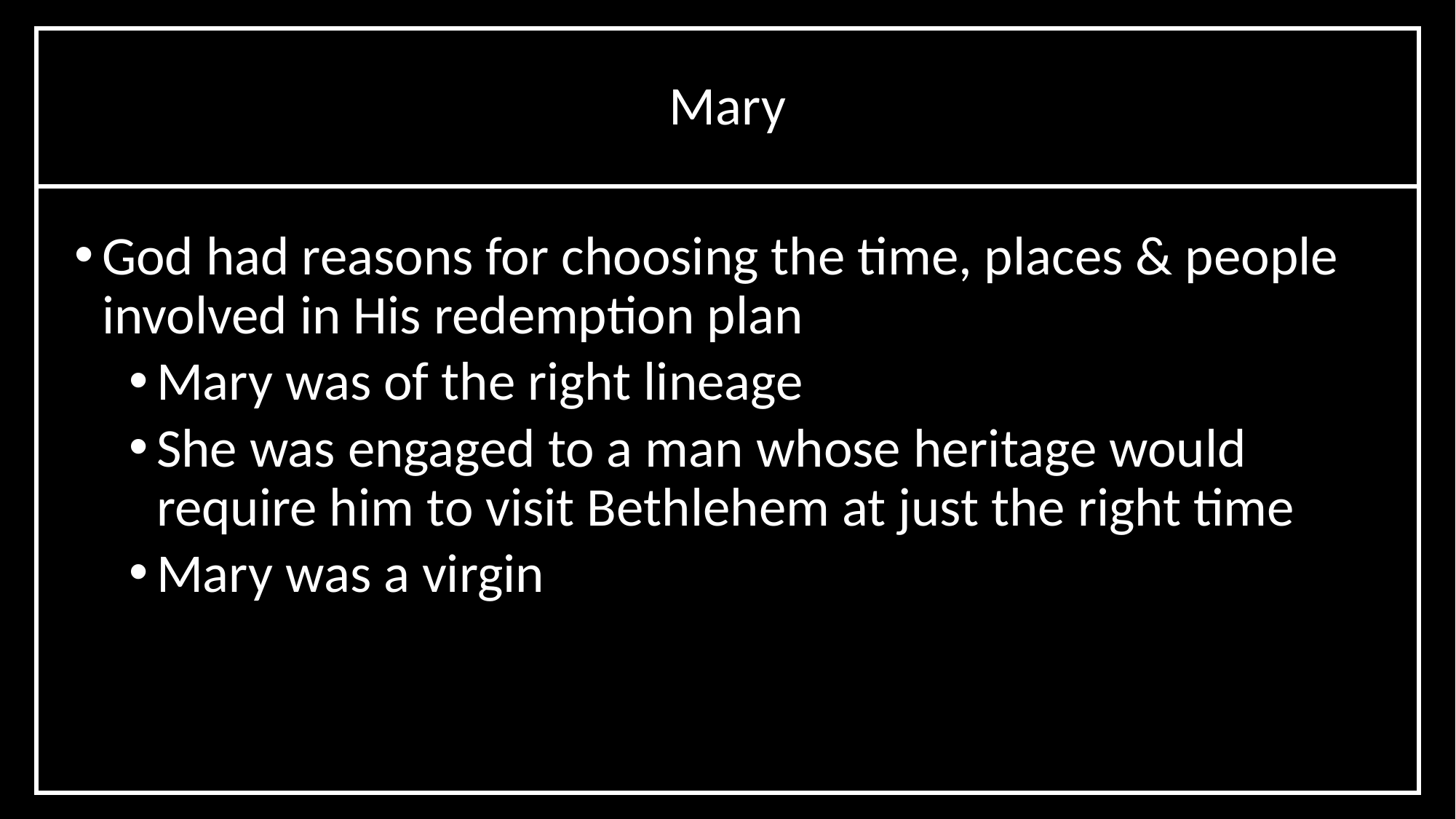

Mary
God had reasons for choosing the time, places & people involved in His redemption plan
Mary was of the right lineage
She was engaged to a man whose heritage would require him to visit Bethlehem at just the right time
Mary was a virgin